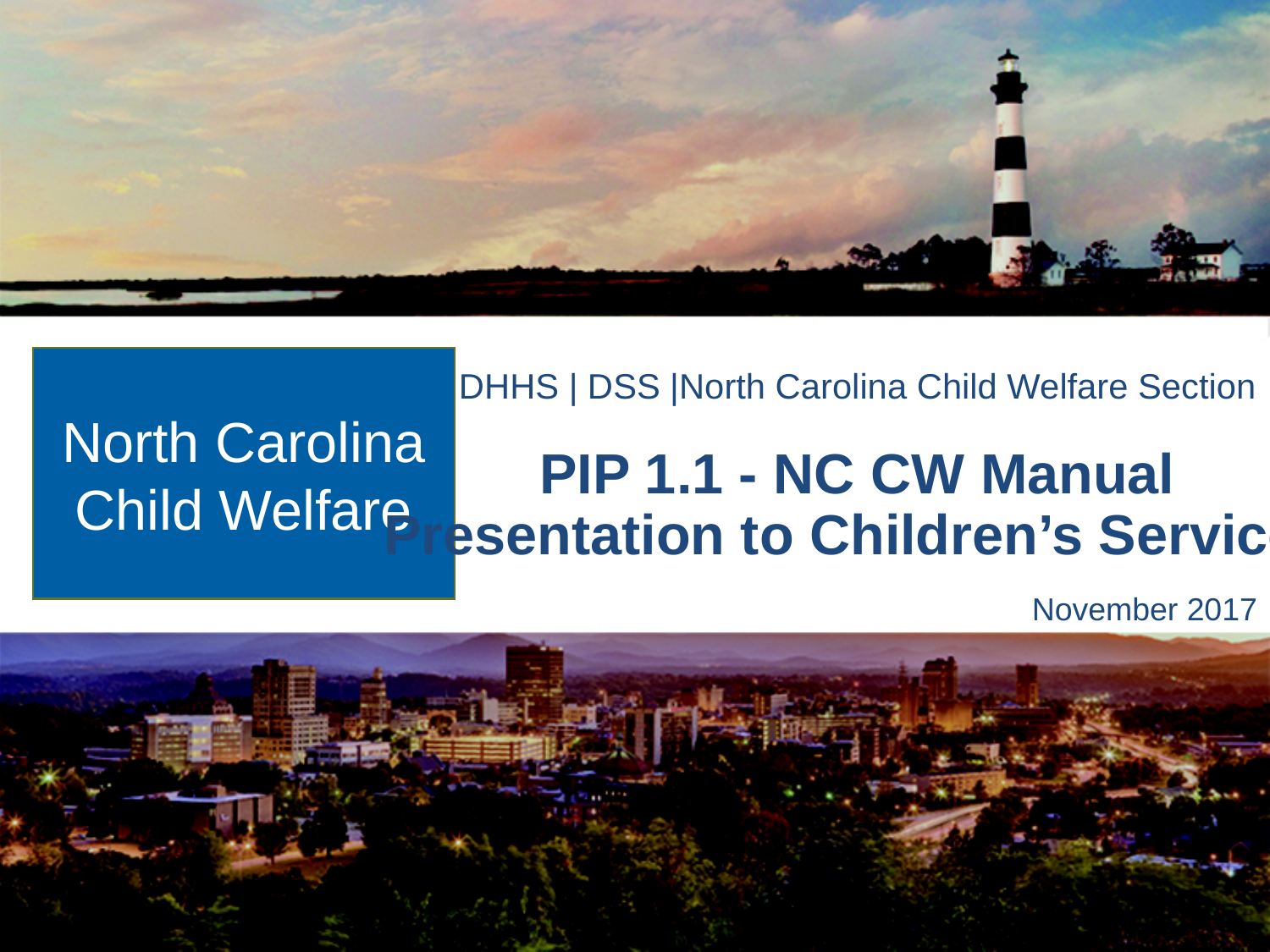

# DHHS | DSS |North Carolina Child Welfare Section PIP 1.1 - NC CW Manual Presentation to Children’s Services
November 2017